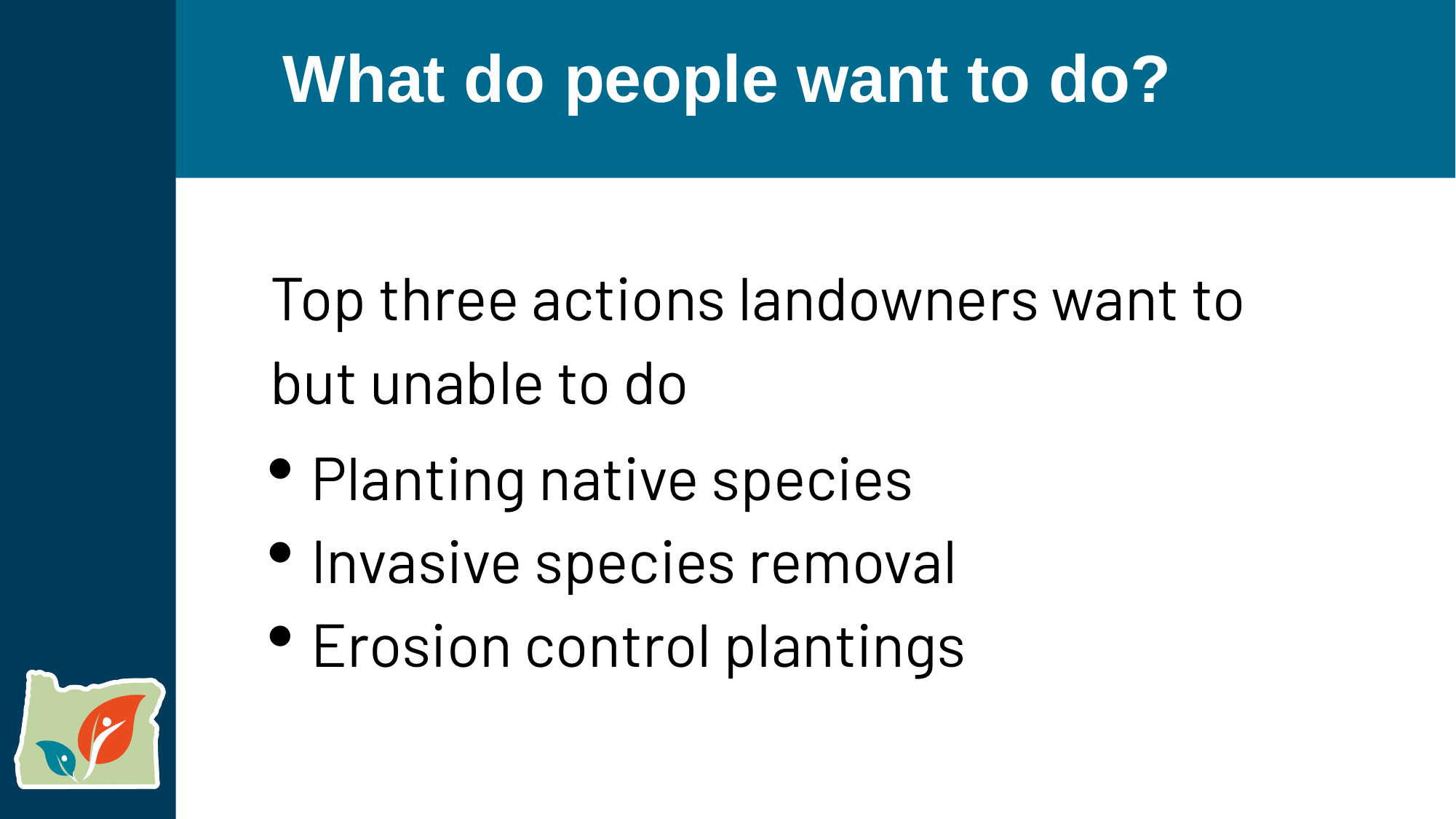

What do people want to do?
Top three actions landowners want to but unable to do
Planting native species
Invasive species removal
Erosion control plantings